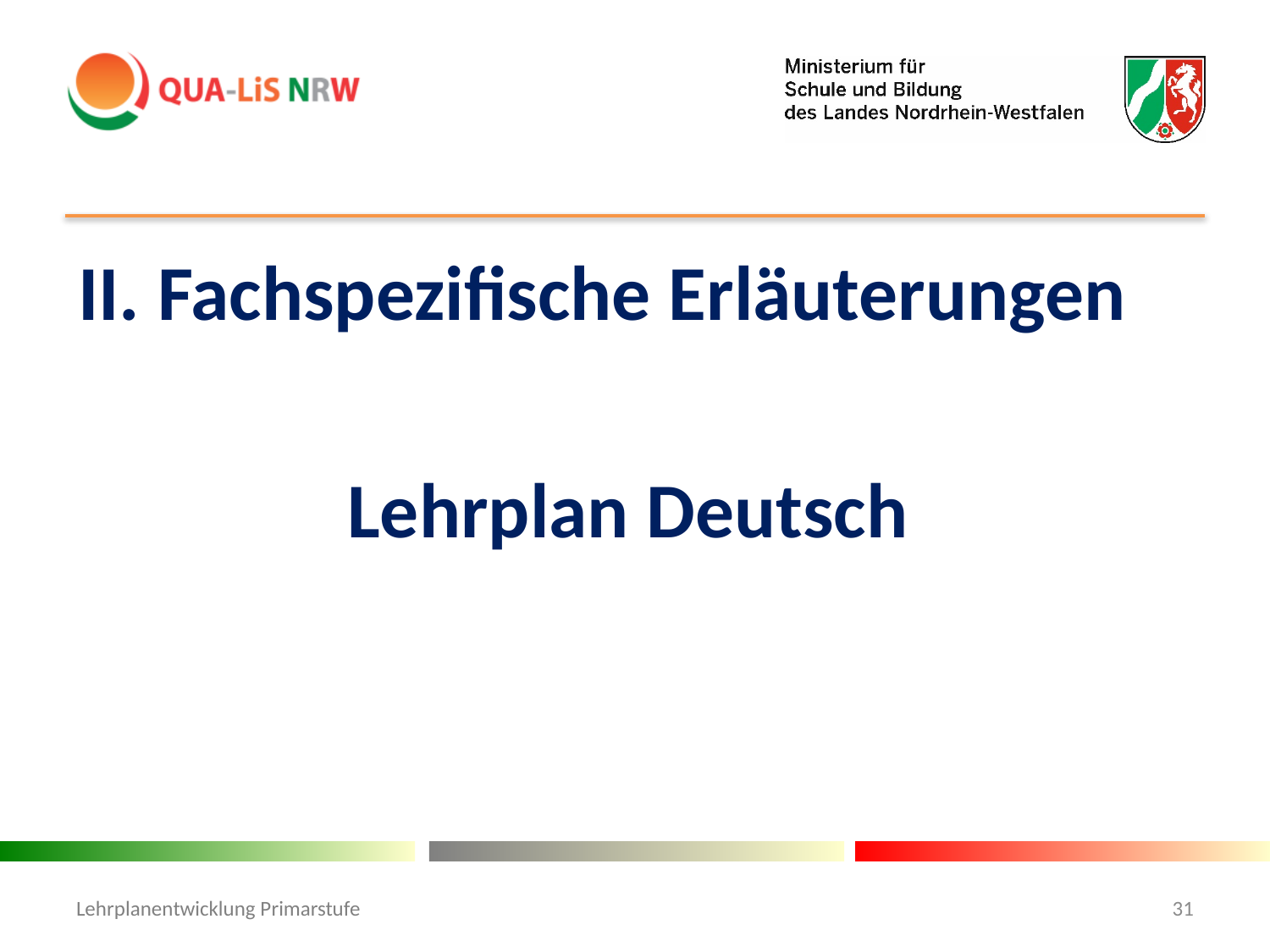

II. Fachspezifische Erläuterungen

Lehrplan Deutsch

Lehrplanentwicklung Primarstufe

31